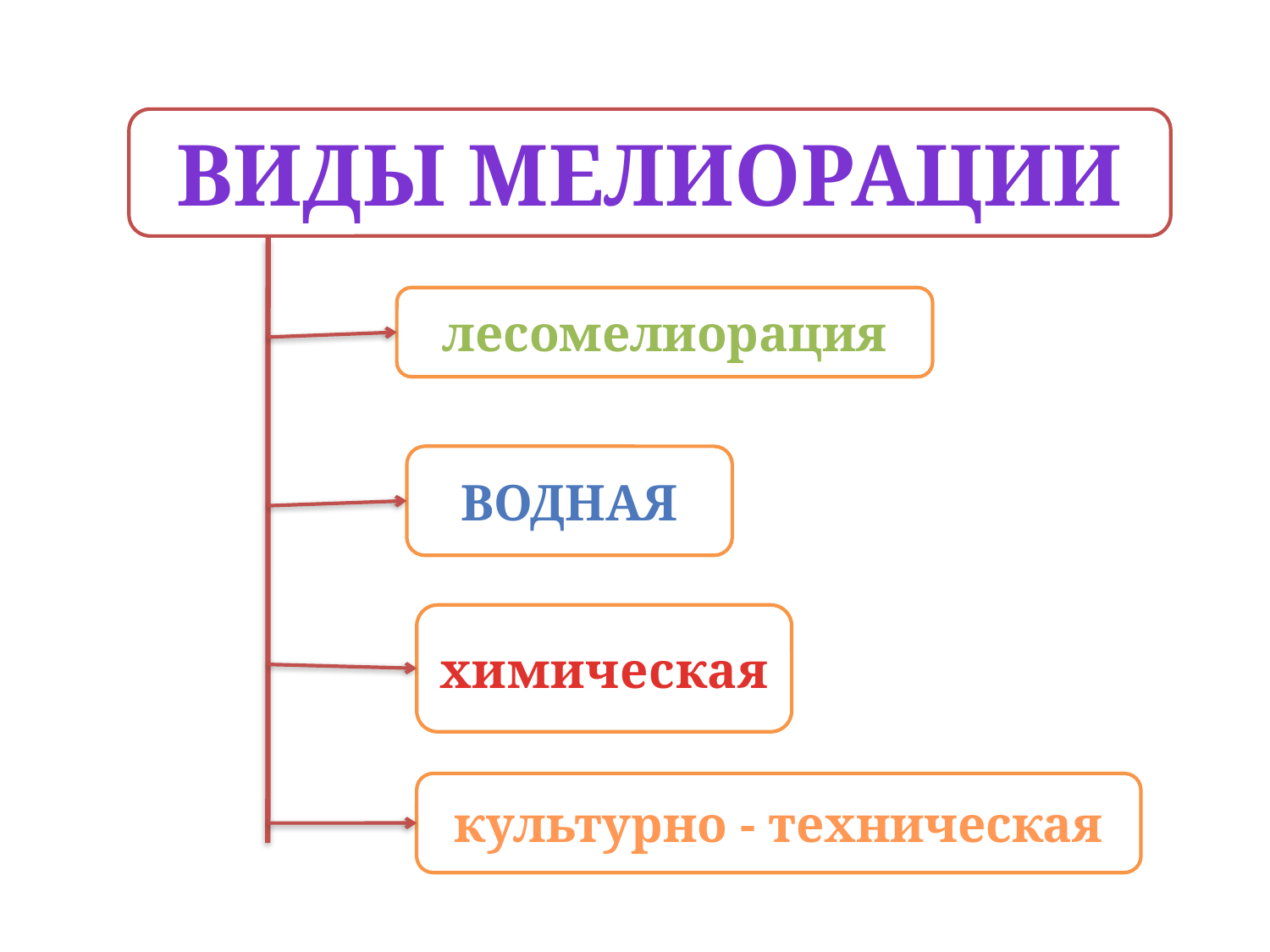

ВИДЫ МЕЛИОРАЦИИ
лесомелиорация
водная
химическая
культурно - техническая